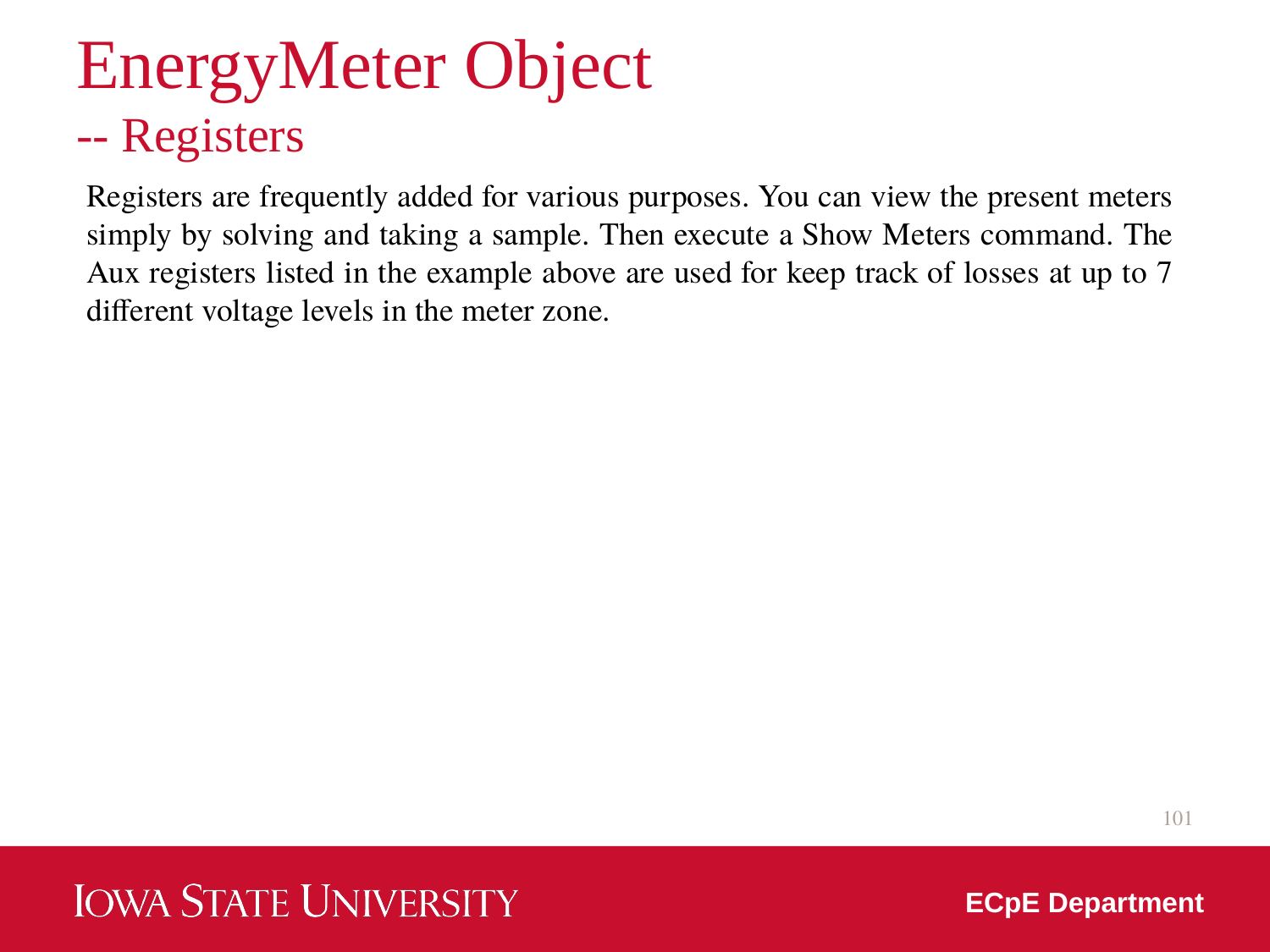

# EnergyMeter Object -- Registers
Registers are frequently added for various purposes. You can view the present meters simply by solving and taking a sample. Then execute a Show Meters command. The Aux registers listed in the example above are used for keep track of losses at up to 7 different voltage levels in the meter zone.
101
ECpE Department